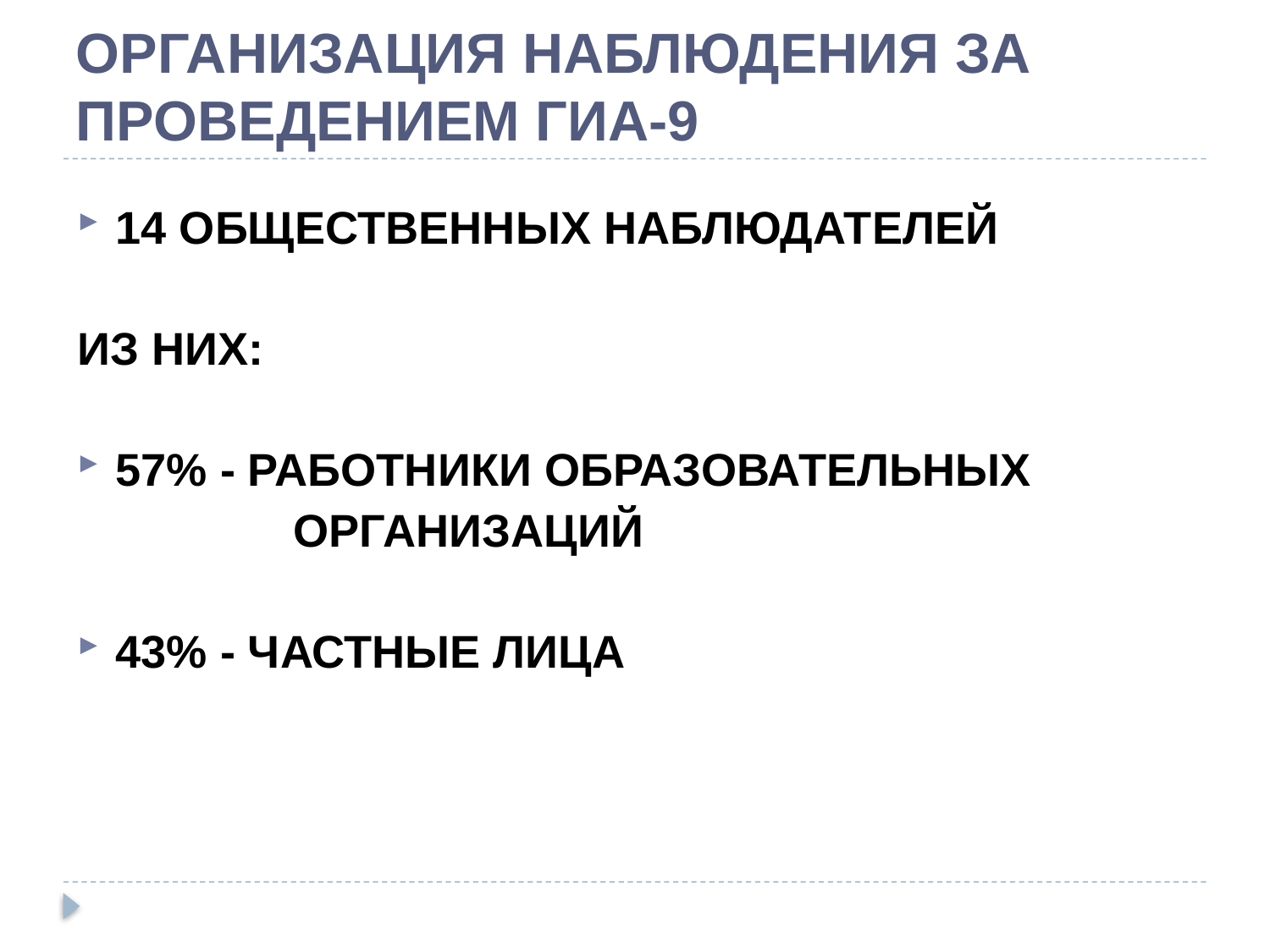

# ОРГАНИЗАЦИЯ НАБЛЮДЕНИЯ ЗА ПРОВЕДЕНИЕМ ГИА-9
14 ОБЩЕСТВЕННЫХ НАБЛЮДАТЕЛЕЙ

ИЗ НИХ:

57% - РАБОТНИКИ ОБРАЗОВАТЕЛЬНЫХ
                 ОРГАНИЗАЦИЙ

43% - ЧАСТНЫЕ ЛИЦА